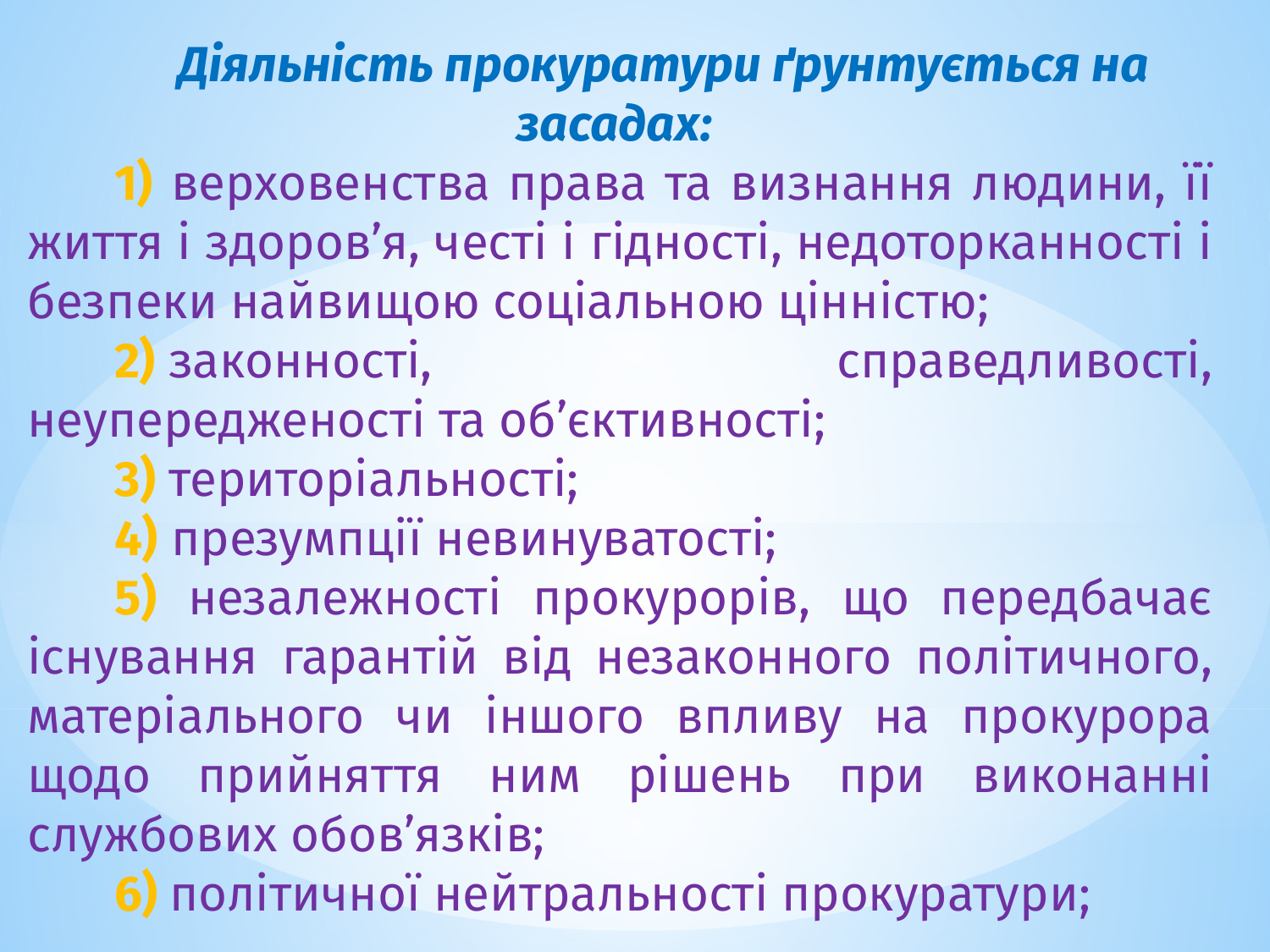

Діяльність прокуратури ґрунтується на засадах:
1) верховенства права та визнання людини, її життя і здоров’я, честі і гідності, недоторканності і безпеки найвищою соціальною цінністю;
2) законності, справедливості, неупередженості та об’єктивності;
3) територіальності;
4) презумпції невинуватості;
5) незалежності прокурорів, що передбачає існування гарантій від незаконного політичного, матеріального чи іншого впливу на прокурора щодо прийняття ним рішень при виконанні службових обов’язків;
6) політичної нейтральності прокуратури;